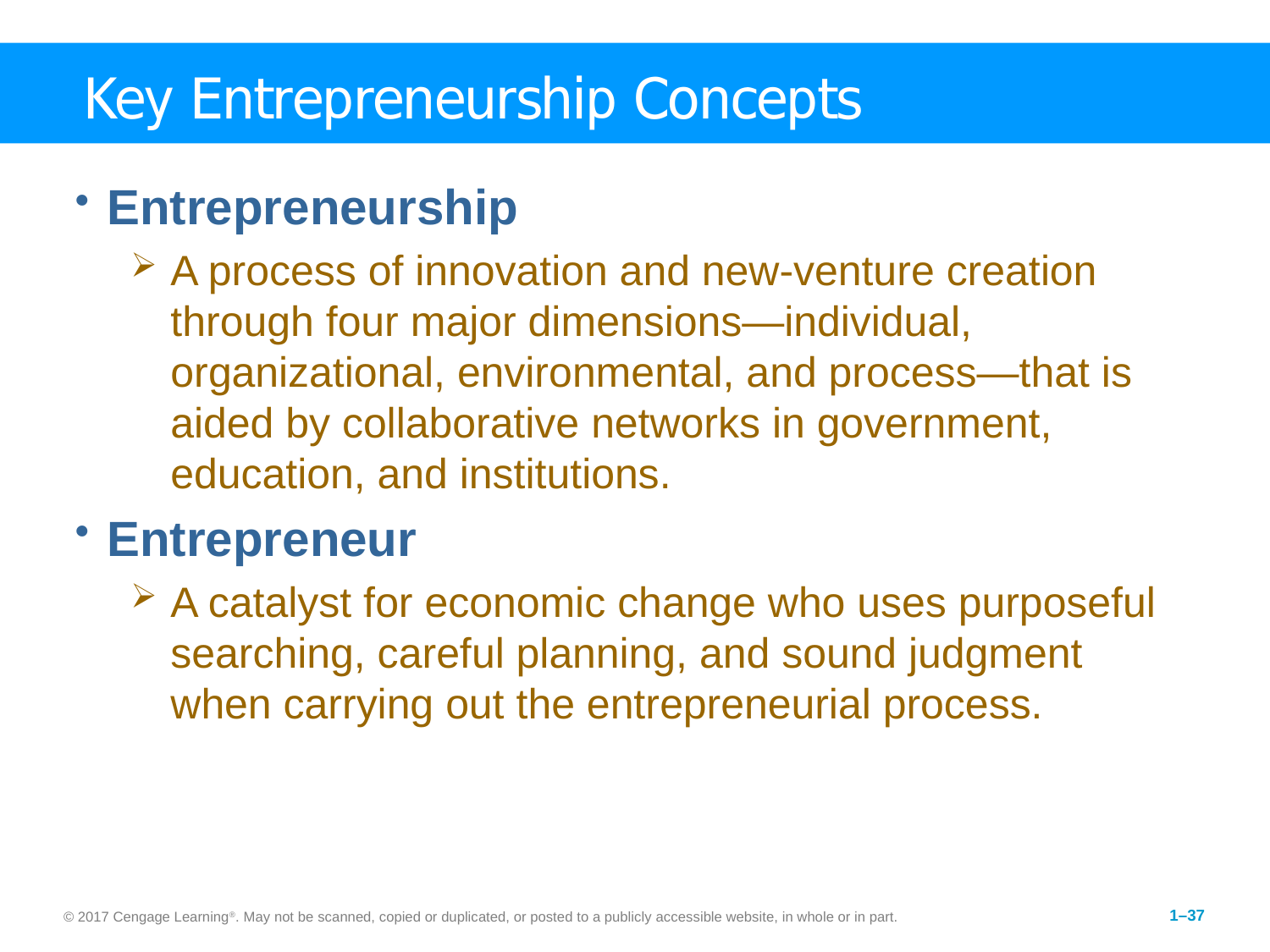

# Key Entrepreneurship Concepts
Entrepreneurship
A process of innovation and new-venture creation through four major dimensions—individual, organizational, environmental, and process—that is aided by collaborative networks in government, education, and institutions.
Entrepreneur
A catalyst for economic change who uses purposeful searching, careful planning, and sound judgment when carrying out the entrepreneurial process.
© 2017 Cengage Learning®. May not be scanned, copied or duplicated, or posted to a publicly accessible website, in whole or in part.
1–37